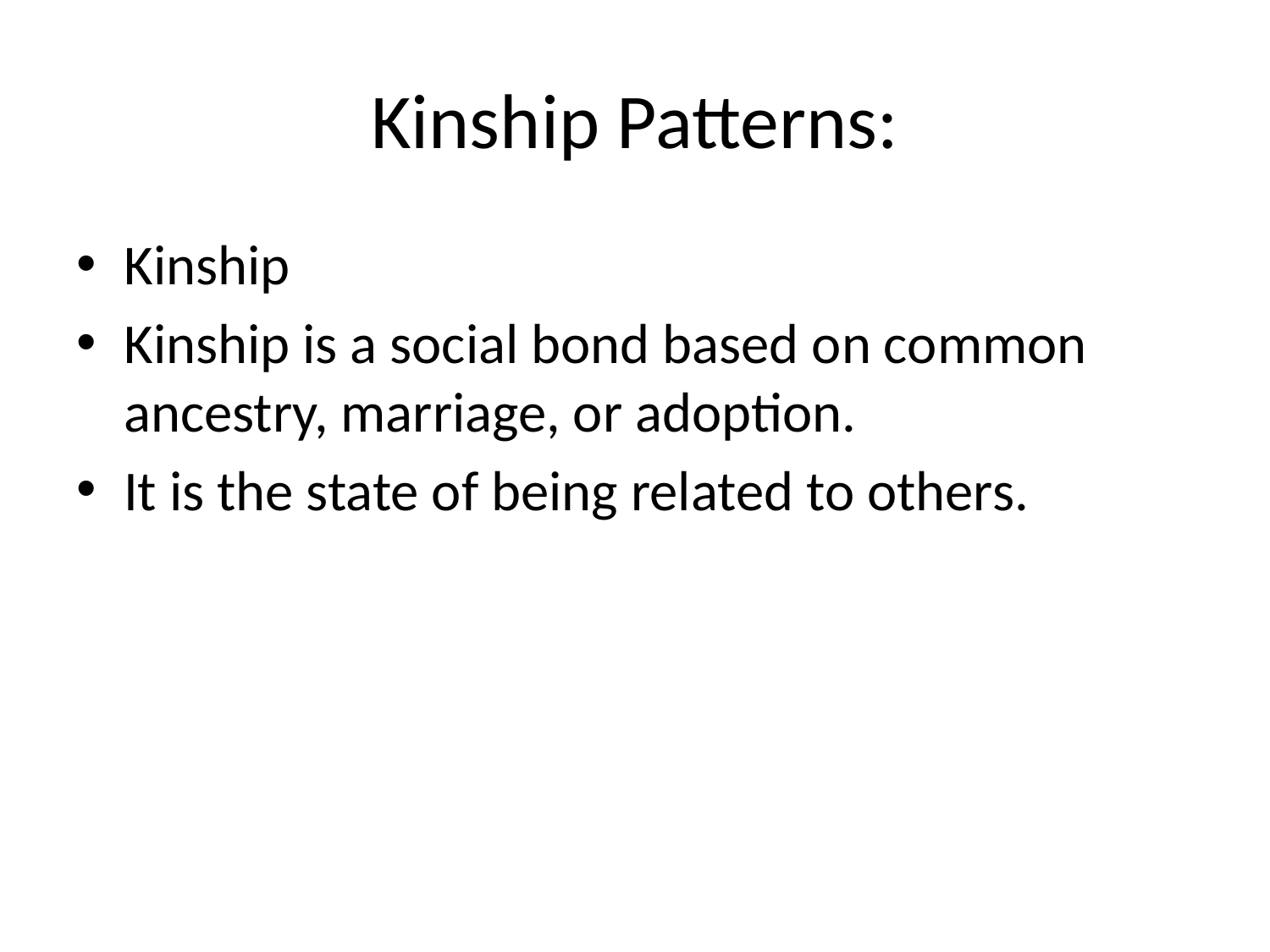

# Kinship Patterns:
Kinship
Kinship is a social bond based on common ancestry, marriage, or adoption.
It is the state of being related to others.